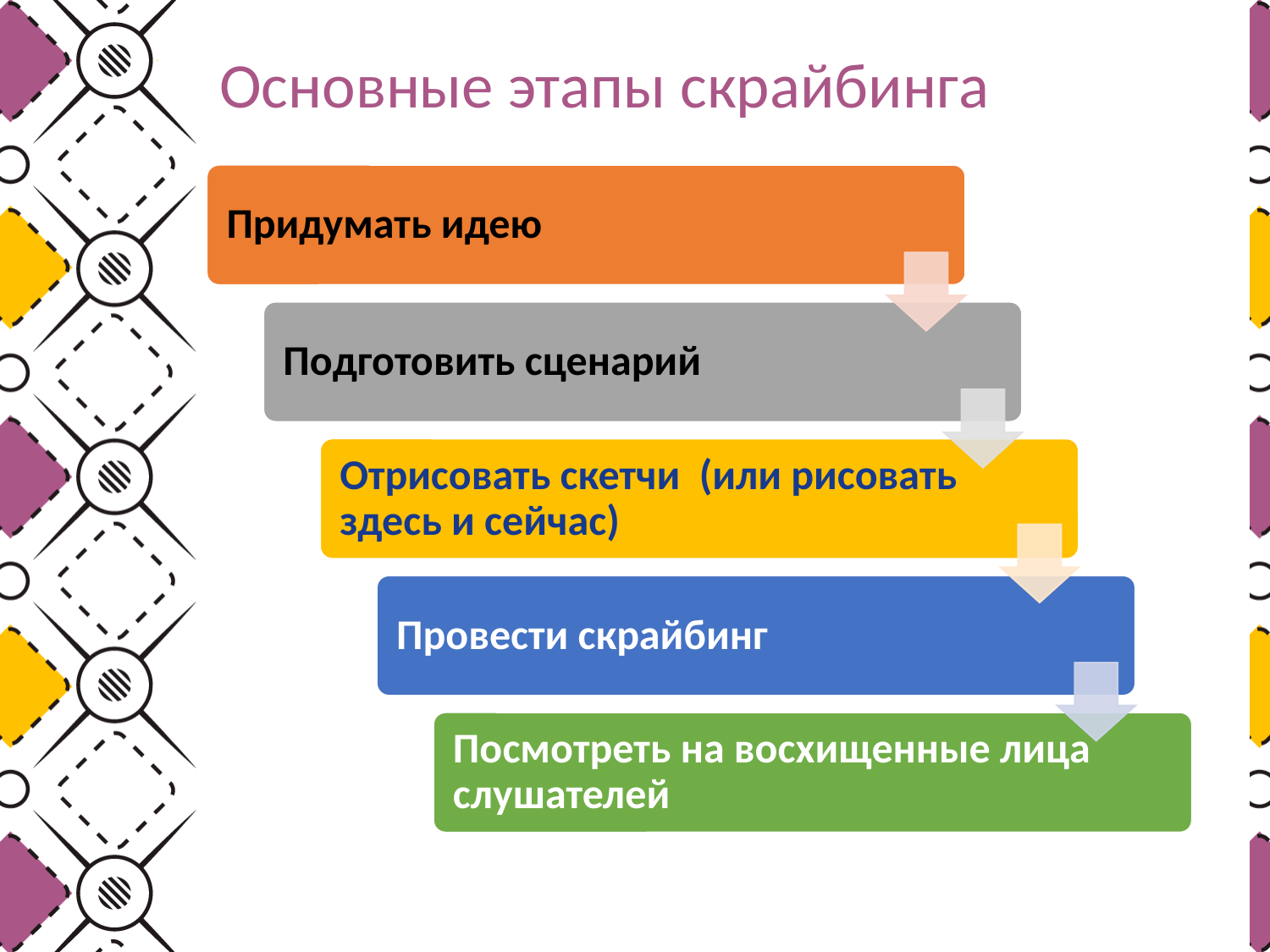

# Основные этапы скрайбинга
Придумать идею
Подготовить сценарий
Отрисовать скетчи  (или рисовать здесь и сейчас)
Провести скрайбинг
Посмотреть на восхищенные лица слушателей